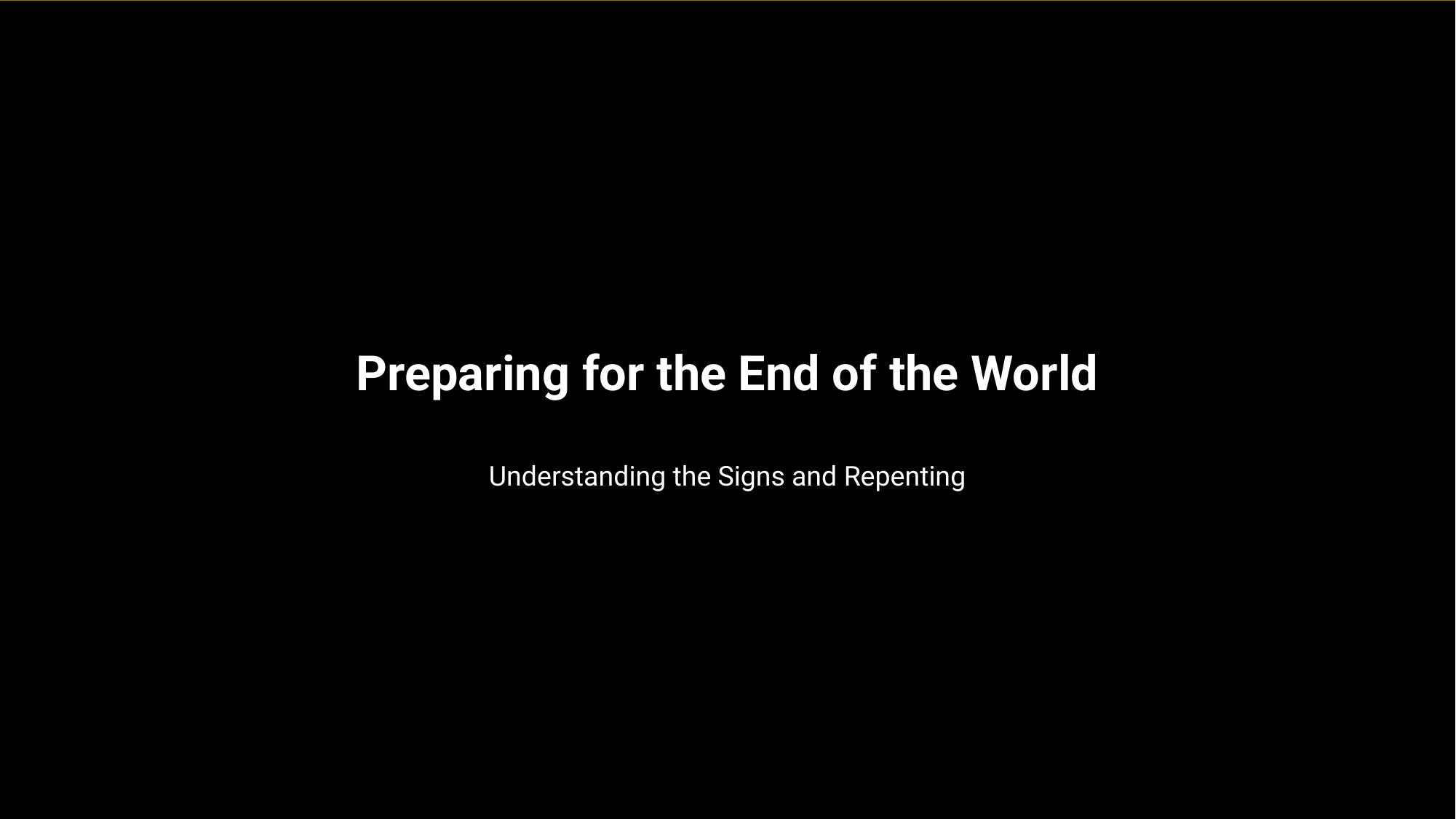

Preparing for the End of the World
Understanding the Signs and Repenting